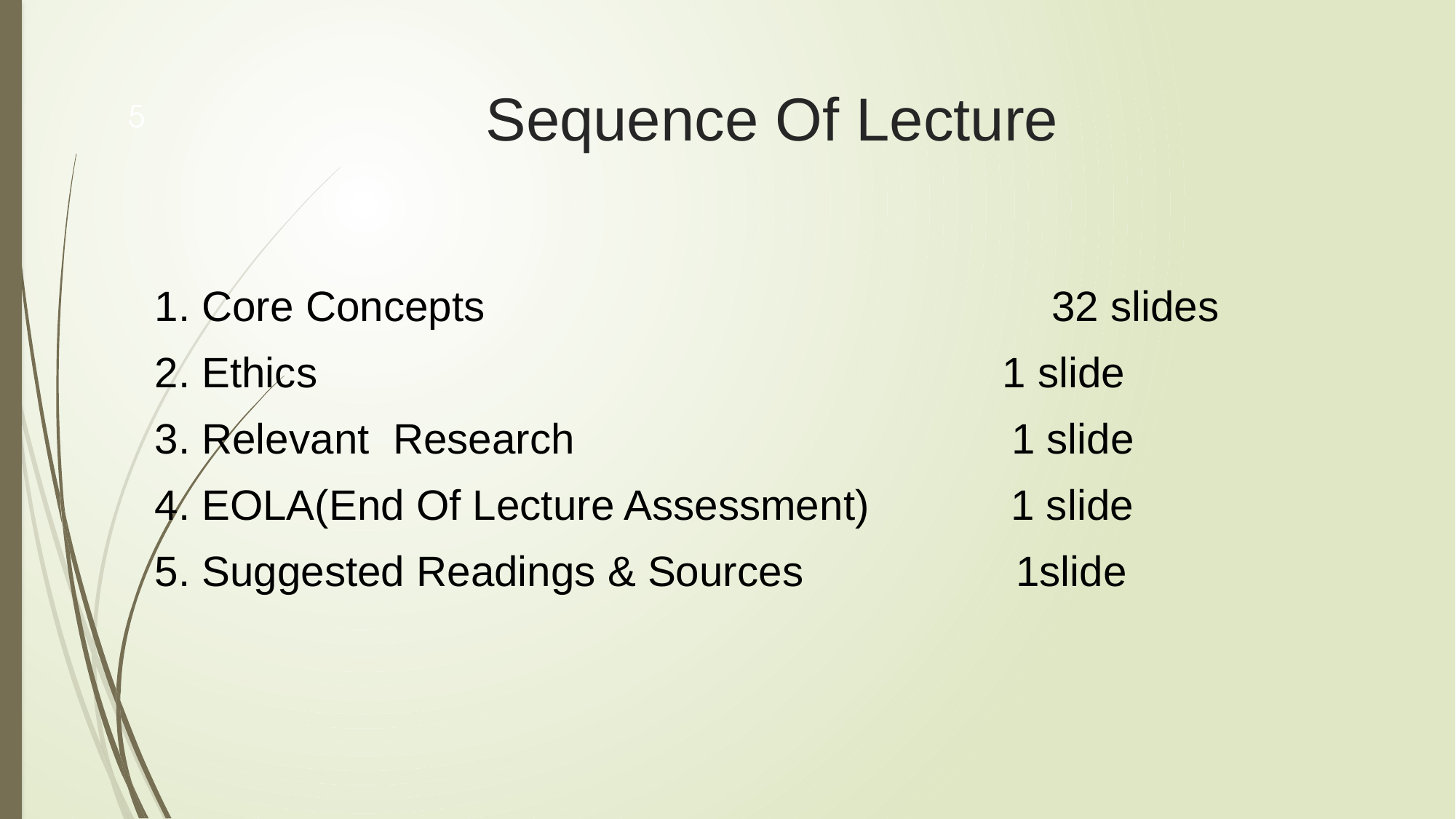

# Sequence Of Lecture
5

1. Core Concepts	                                       32 slides
2. Ethics                                                          1 slide
3. Relevant  Research                                     1 slide
4. EOLA(End Of Lecture Assessment)            1 slide
5. Suggested Readings & Sources                  1slide